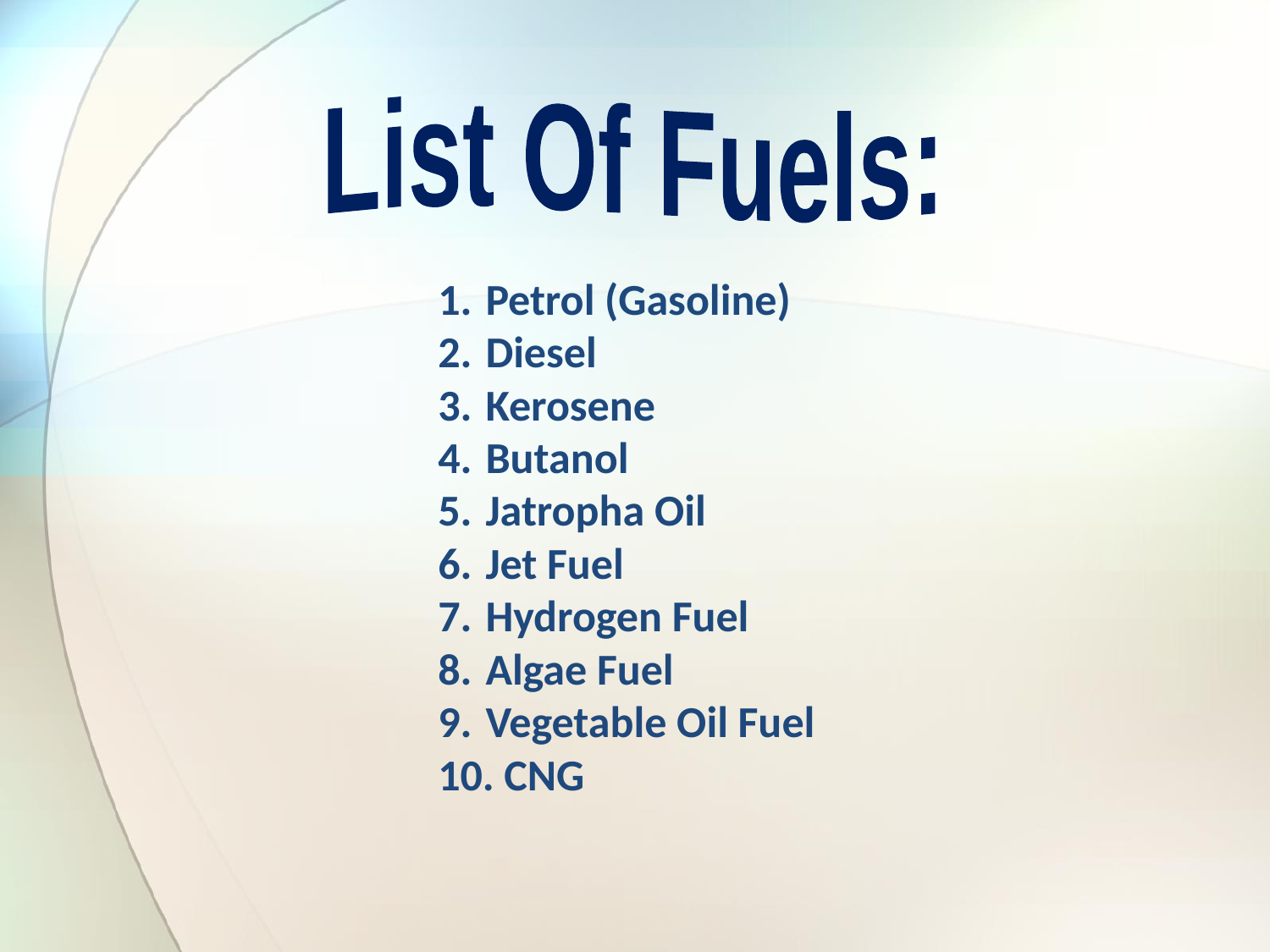

List Of Fuels:
Petrol (Gasoline)
Diesel
Kerosene
Butanol
Jatropha Oil
Jet Fuel
Hydrogen Fuel
Algae Fuel
Vegetable Oil Fuel
 CNG